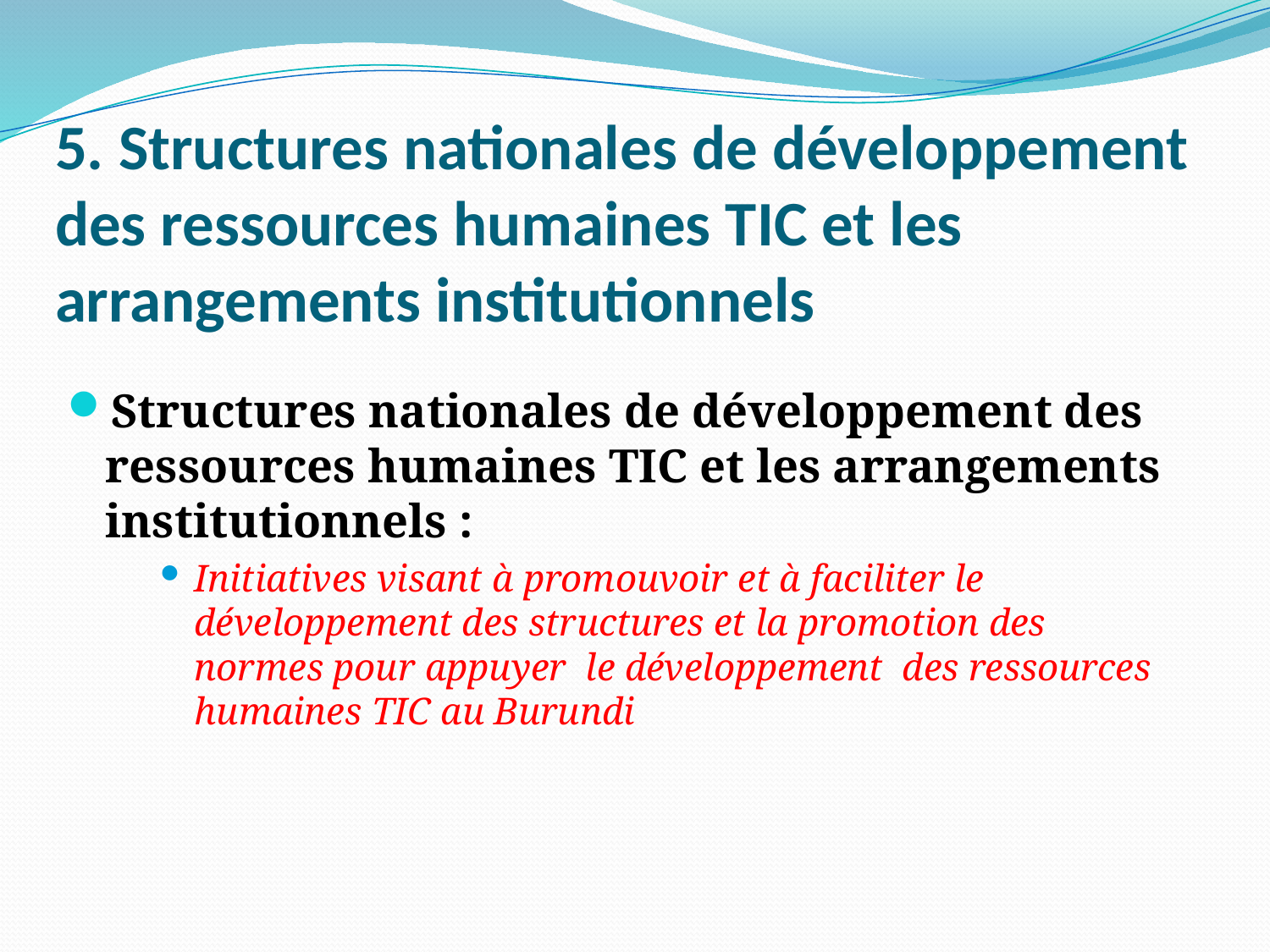

# 5. Structures nationales de développement des ressources humaines TIC et les arrangements institutionnels
Structures nationales de développement des ressources humaines TIC et les arrangements institutionnels :
Initiatives visant à promouvoir et à faciliter le développement des structures et la promotion des normes pour appuyer  le développement  des ressources humaines TIC au Burundi